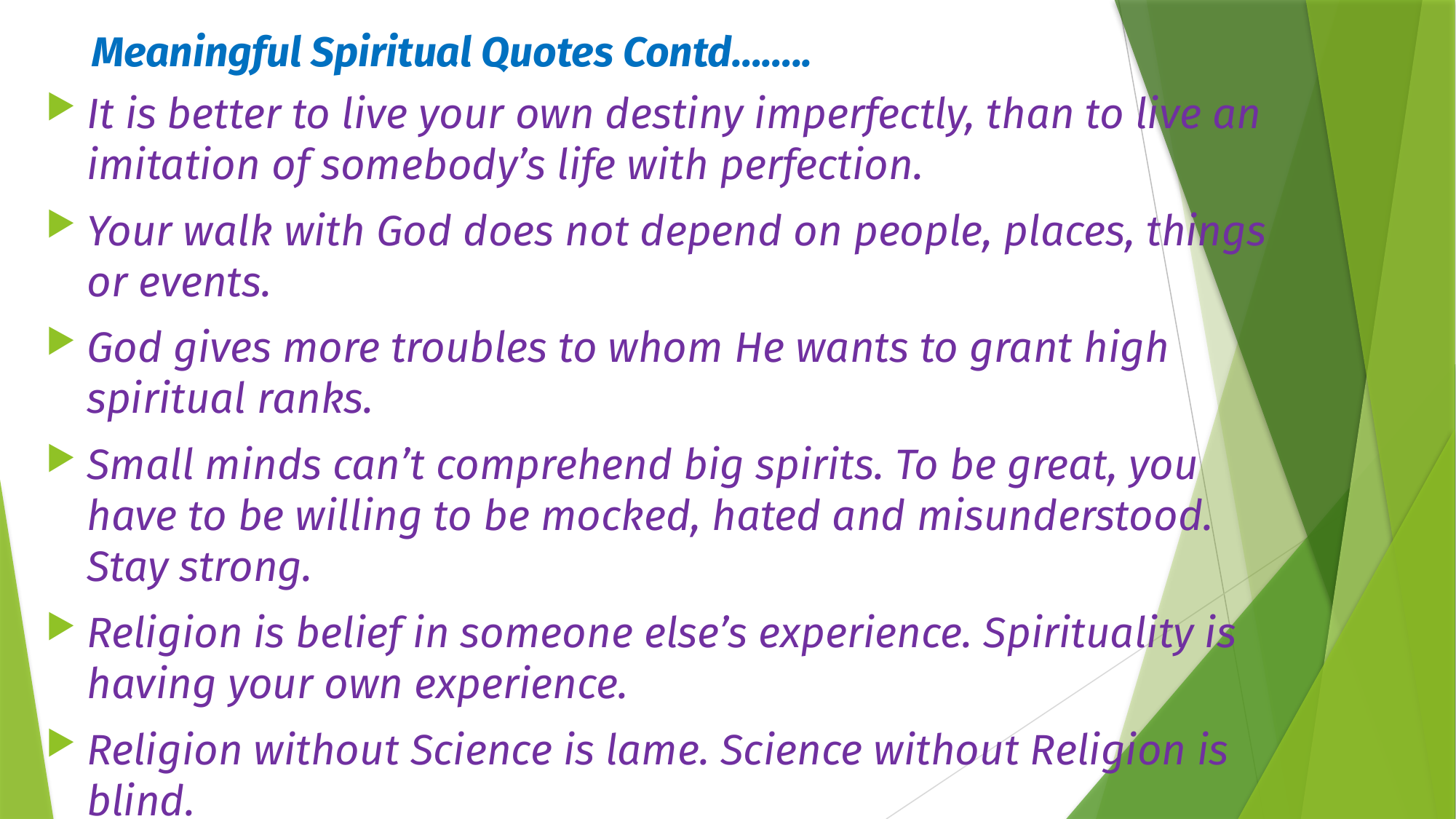

# Meaningful Spiritual Quotes Contd……..
It is better to live your own destiny imperfectly, than to live an imitation of somebody’s life with perfection.
Your walk with God does not depend on people, places, things or events.
God gives more troubles to whom He wants to grant high spiritual ranks.
Small minds can’t comprehend big spirits. To be great, you have to be willing to be mocked, hated and misunderstood. Stay strong.
Religion is belief in someone else’s experience. Spirituality is having your own experience.
Religion without Science is lame. Science without Religion is blind.